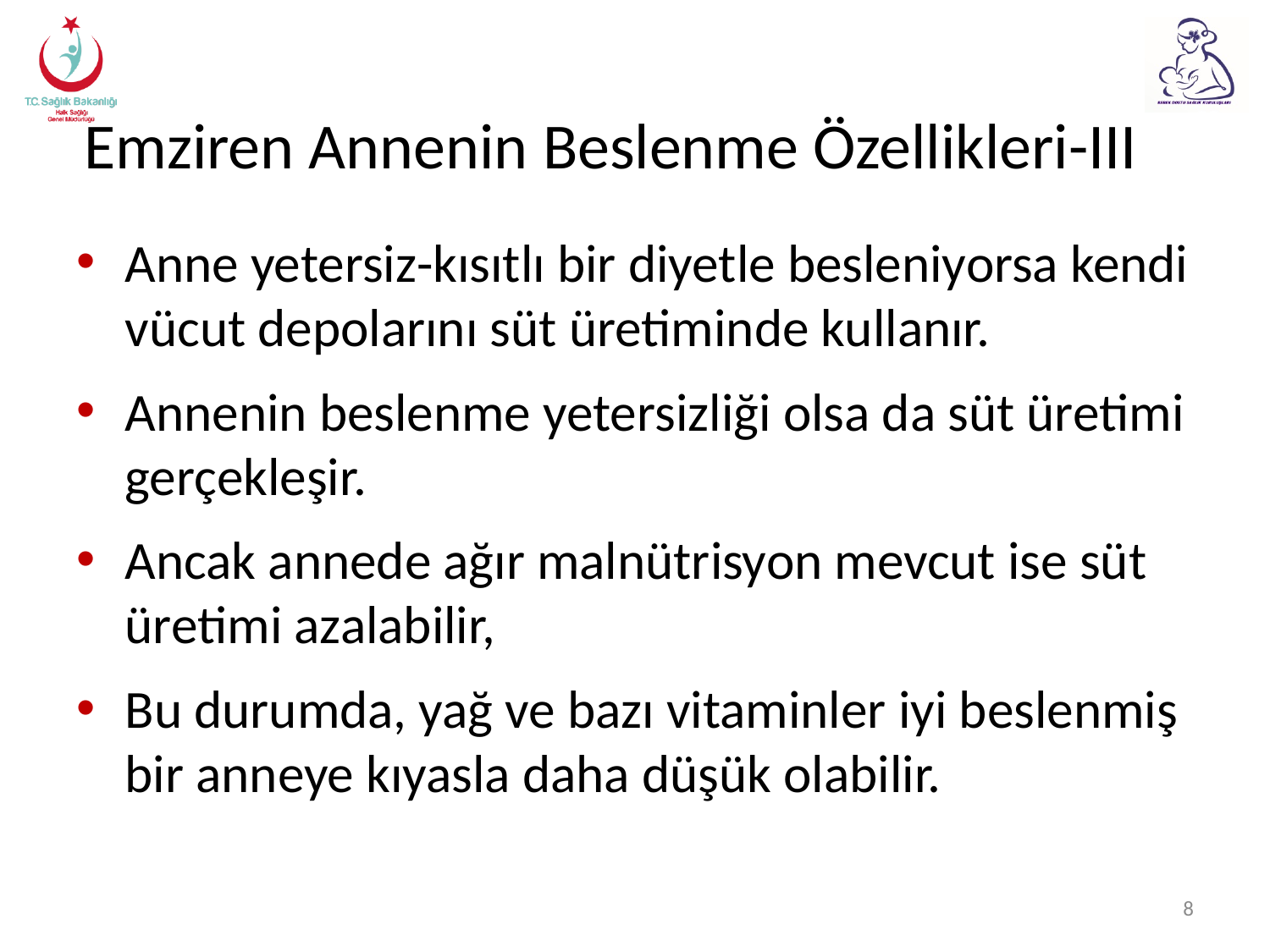

# Emziren Annenin Beslenme Özellikleri-III
Anne yetersiz-kısıtlı bir diyetle besleniyorsa kendi vücut depolarını süt üretiminde kullanır.
Annenin beslenme yetersizliği olsa da süt üretimi gerçekleşir.
Ancak annede ağır malnütrisyon mevcut ise süt üretimi azalabilir,
Bu durumda, yağ ve bazı vitaminler iyi beslenmiş bir anneye kıyasla daha düşük olabilir.

8